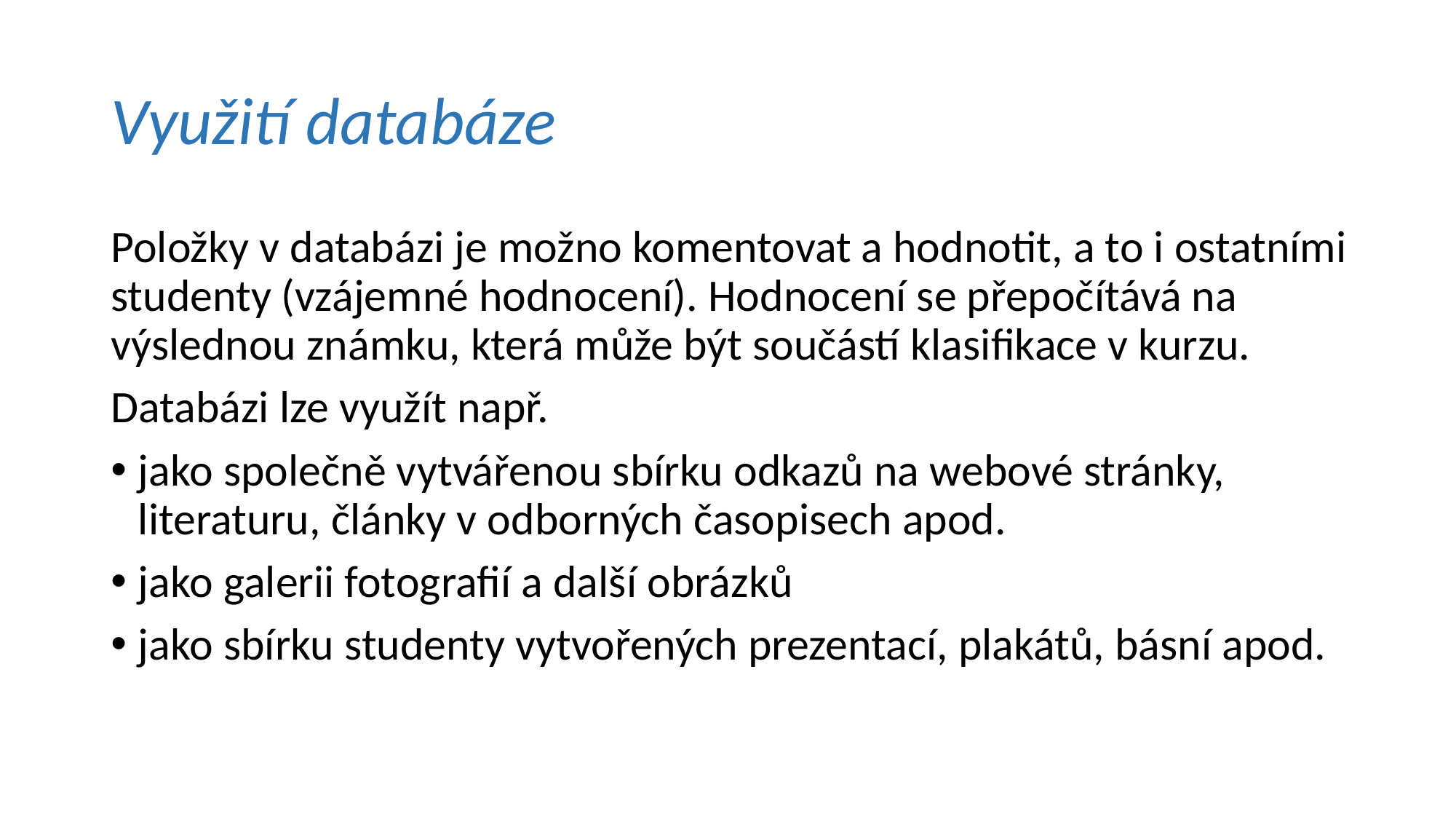

# Využití databáze
Položky v databázi je možno komentovat a hodnotit, a to i ostatními studenty (vzájemné hodnocení). Hodnocení se přepočítává na výslednou známku, která může být součástí klasifikace v kurzu.
Databázi lze využít např.
jako společně vytvářenou sbírku odkazů na webové stránky, literaturu, články v odborných časopisech apod.
jako galerii fotografií a další obrázků
jako sbírku studenty vytvořených prezentací, plakátů, básní apod.